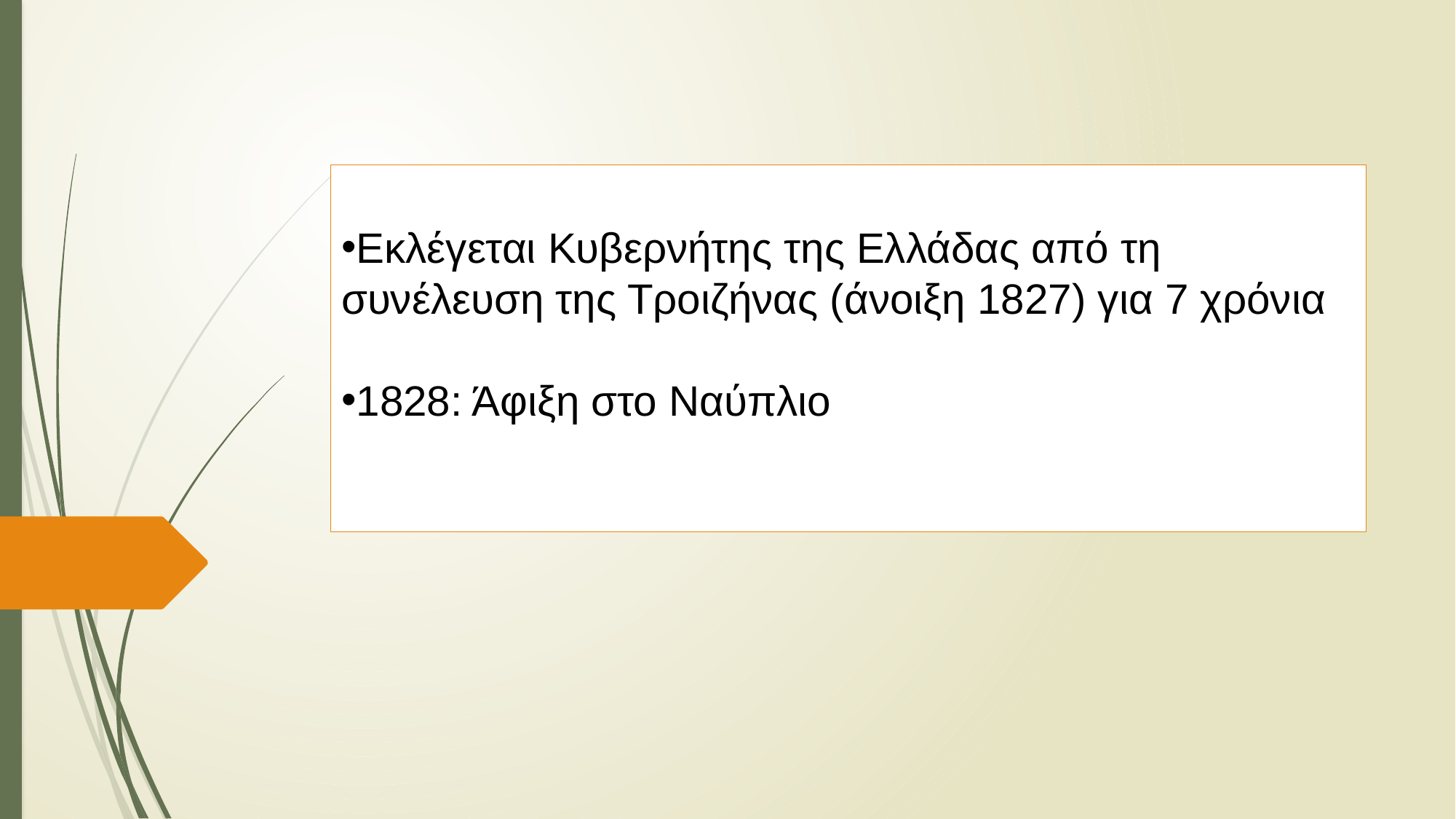

Εκλέγεται Κυβερνήτης της Ελλάδας από τη συνέλευση της Τροιζήνας (άνοιξη 1827) για 7 χρόνια

1828: Άφιξη στο Ναύπλιο